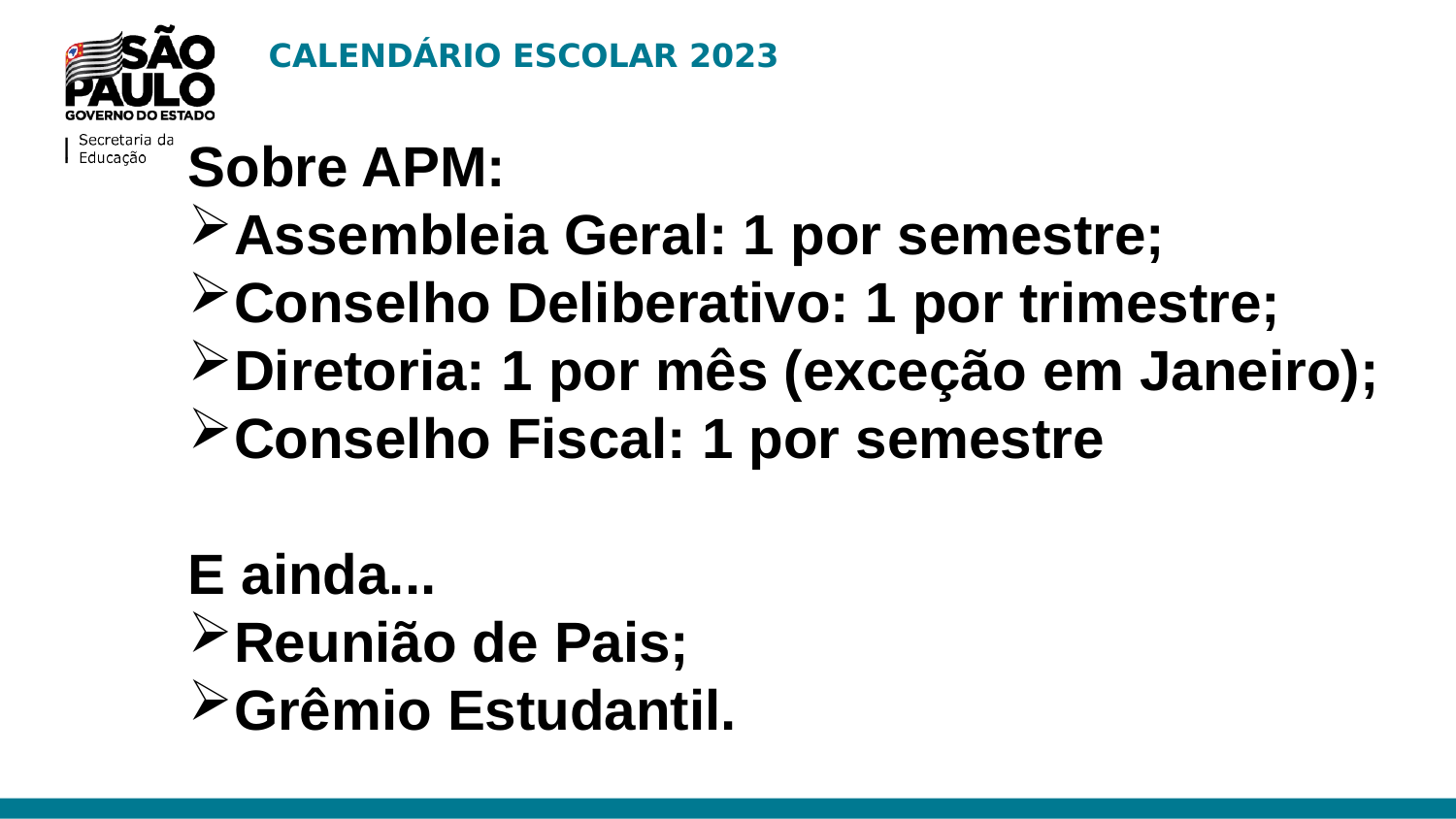

CALENDÁRIO ESCOLAR 2023
Sobre APM:
Assembleia Geral: 1 por semestre;
Conselho Deliberativo: 1 por trimestre;
Diretoria: 1 por mês (exceção em Janeiro);
Conselho Fiscal: 1 por semestre

E ainda...
Reunião de Pais;
Grêmio Estudantil.